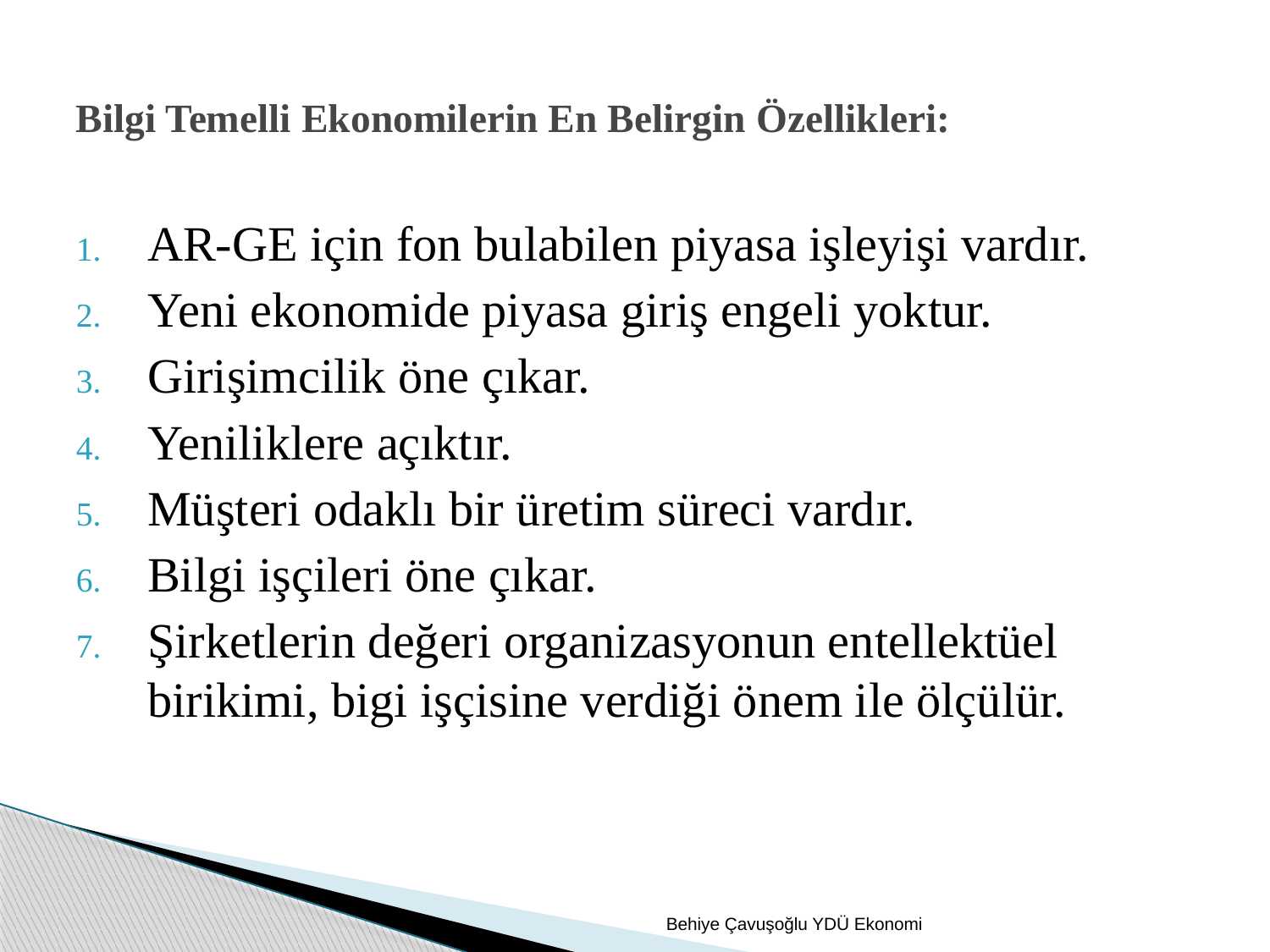

# Bilgi Temelli Ekonomilerin En Belirgin Özellikleri:
AR-GE için fon bulabilen piyasa işleyişi vardır.
Yeni ekonomide piyasa giriş engeli yoktur.
Girişimcilik öne çıkar.
Yeniliklere açıktır.
Müşteri odaklı bir üretim süreci vardır.
Bilgi işçileri öne çıkar.
Şirketlerin değeri organizasyonun entellektüel birikimi, bigi işçisine verdiği önem ile ölçülür.
Behiye Çavuşoğlu YDÜ Ekonomi